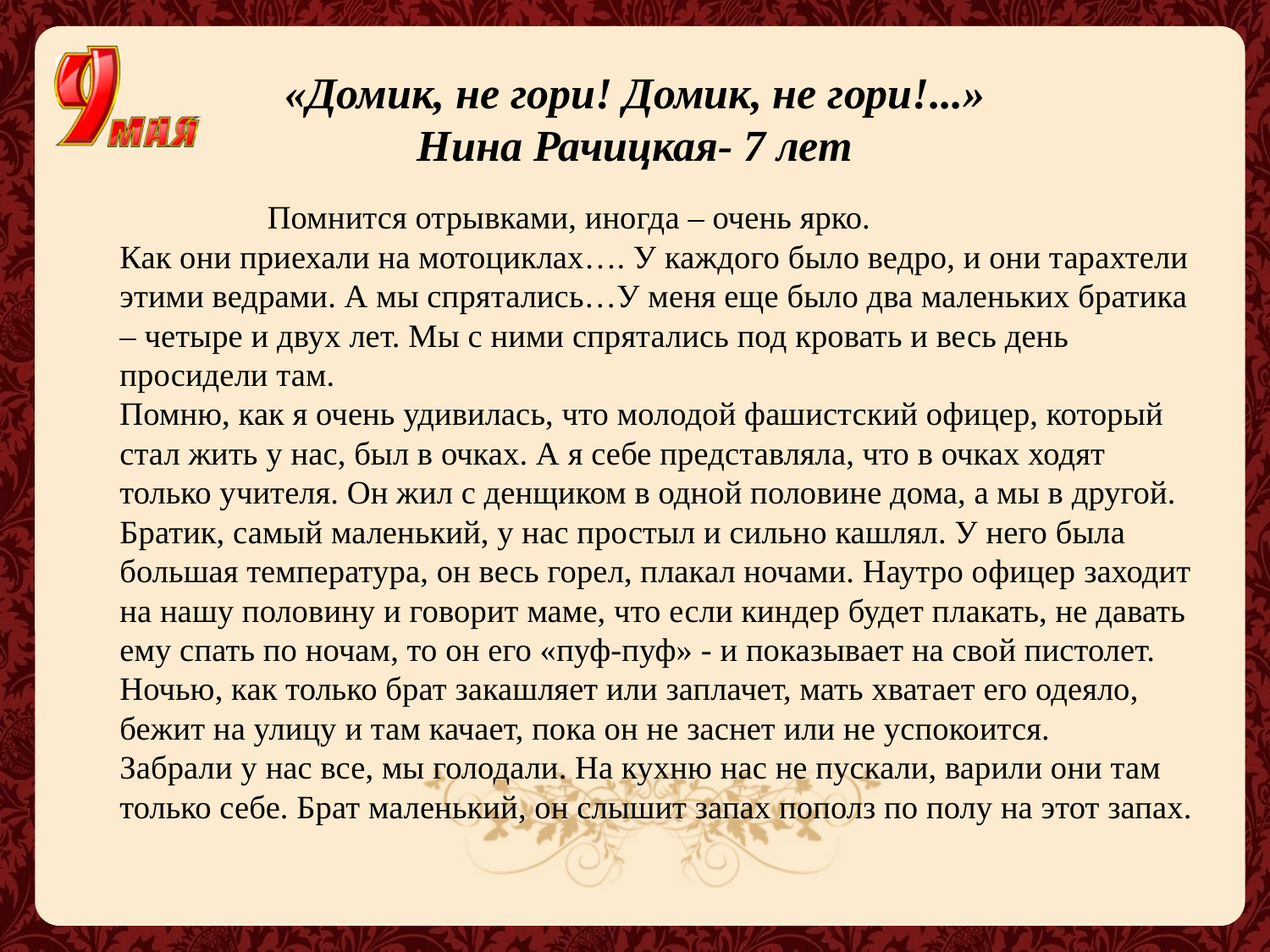

# «Домик, не гори! Домик, не гори!...» Нина Рачицкая- 7 лет
                     Помнится отрывками, иногда – очень ярко.
Как они приехали на мотоциклах…. У каждого было ведро, и они тарахтели этими ведрами. А мы спрятались…У меня еще было два маленьких братика – четыре и двух лет. Мы с ними спрятались под кровать и весь день просидели там.
Помню, как я очень удивилась, что молодой фашистский офицер, который стал жить у нас, был в очках. А я себе представляла, что в очках ходят только учителя. Он жил с денщиком в одной половине дома, а мы в другой. Братик, самый маленький, у нас простыл и сильно кашлял. У него была большая температура, он весь горел, плакал ночами. Наутро офицер заходит на нашу половину и говорит маме, что если киндер будет плакать, не давать ему спать по ночам, то он его «пуф-пуф» - и показывает на свой пистолет. Ночью, как только брат закашляет или заплачет, мать хватает его одеяло, бежит на улицу и там качает, пока он не заснет или не успокоится.
Забрали у нас все, мы голодали. На кухню нас не пускали, варили они там только себе. Брат маленький, он слышит запах пополз по полу на этот запах.